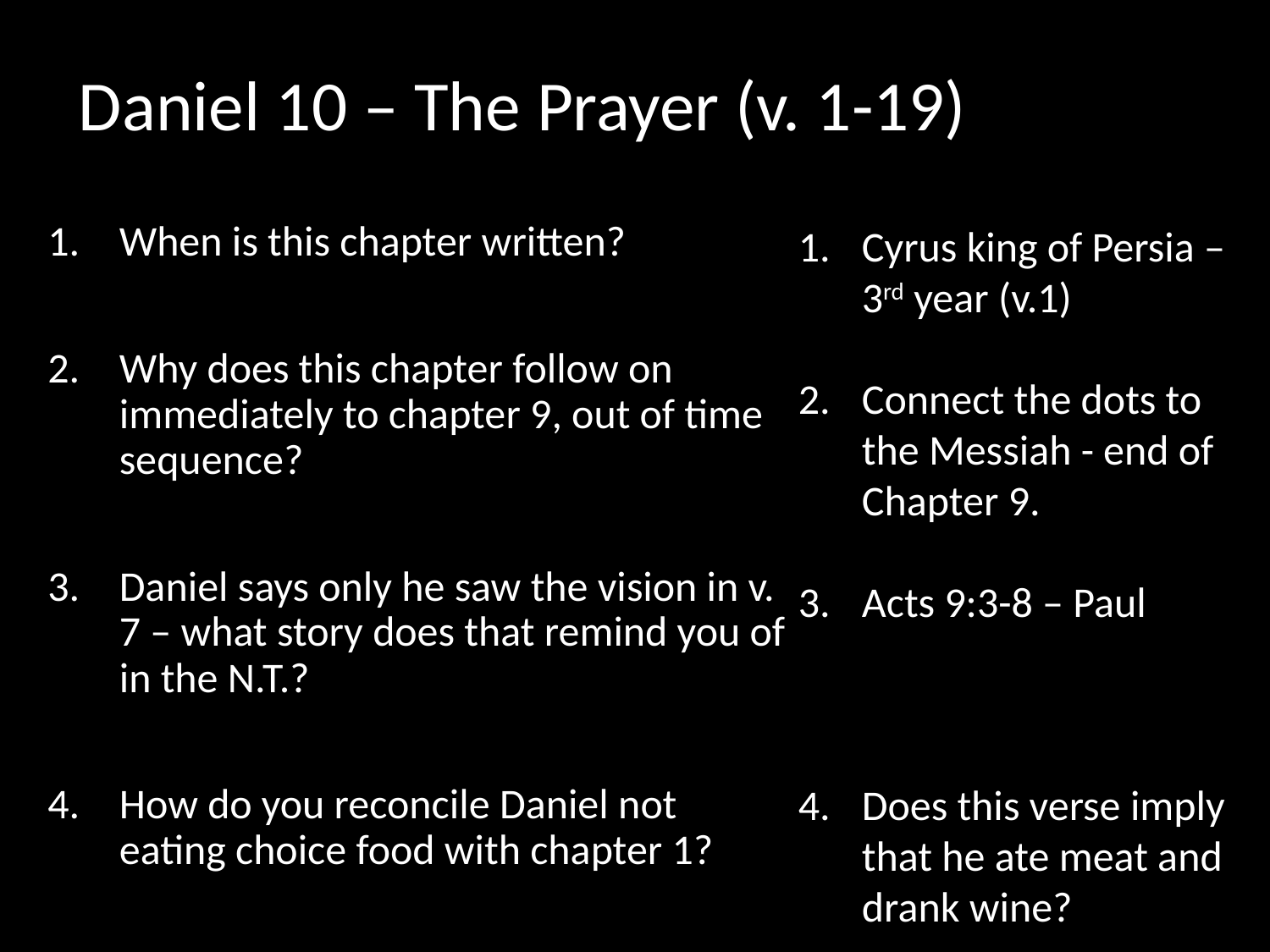

# Daniel 10 – The Prayer (v. 1-19)
When is this chapter written?

Why does this chapter follow on immediately to chapter 9, out of time sequence?

Daniel says only he saw the vision in v. 7 – what story does that remind you of in the N.T.?

How do you reconcile Daniel not eating choice food with chapter 1?
Cyrus king of Persia – 3rd year (v.1)

Connect the dots to the Messiah - end of Chapter 9.

Acts 9:3-8 – Paul

Does this verse imply that he ate meat and drank wine?